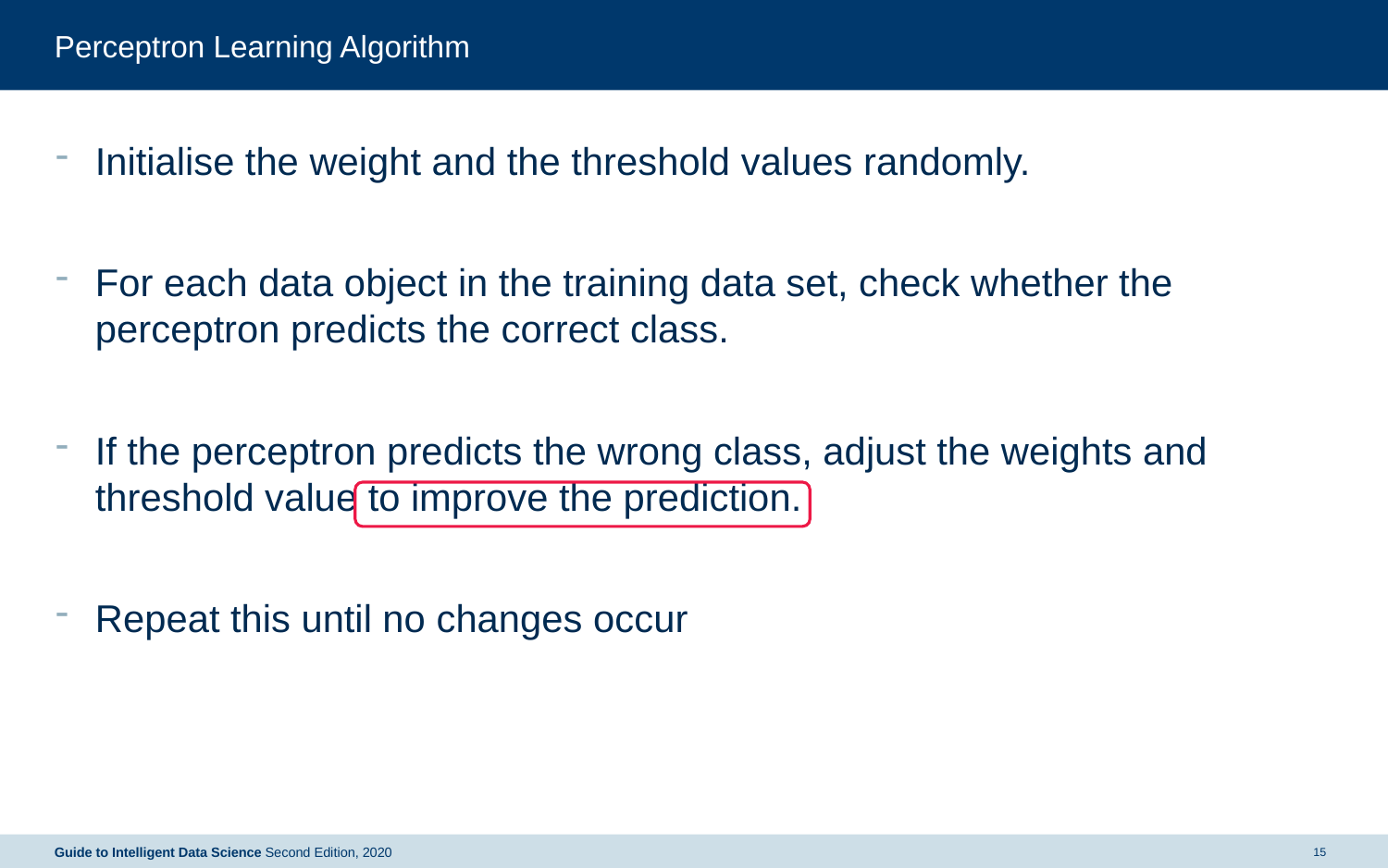

# Perceptron Learning Algorithm
Initialise the weight and the threshold values randomly.

For each data object in the training data set, check whether the perceptron predicts the correct class.

If the perceptron predicts the wrong class, adjust the weights and threshold value to improve the prediction.

Repeat this until no changes occur

Guide to Intelligent Data Science Second Edition, 2020
15